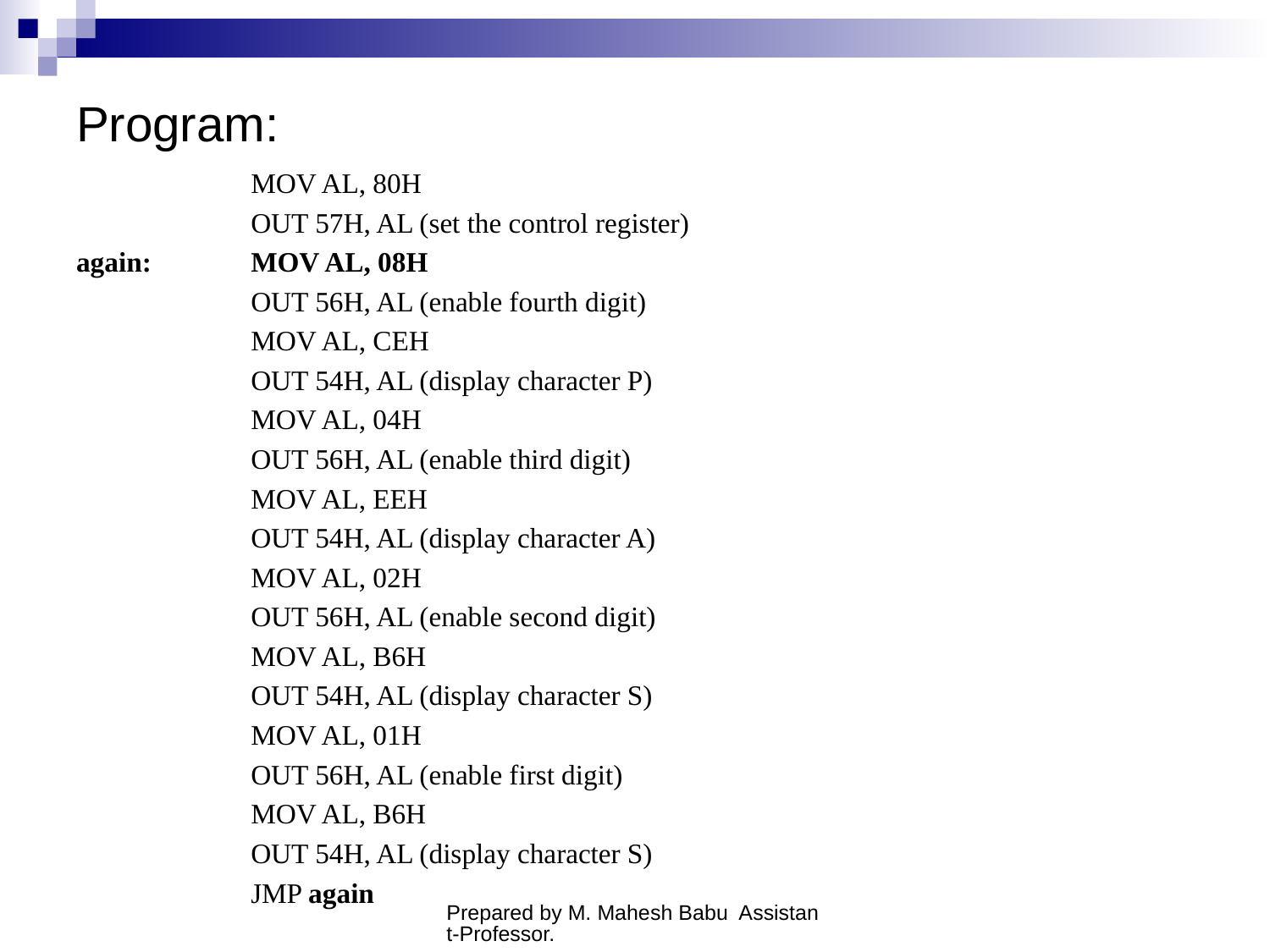

# Program:
		MOV AL, 80H
		OUT 57H, AL (set the control register)
again: 	MOV AL, 08H
		OUT 56H, AL (enable fourth digit)
		MOV AL, CEH
		OUT 54H, AL (display character P)
		MOV AL, 04H
		OUT 56H, AL (enable third digit)
		MOV AL, EEH
		OUT 54H, AL (display character A)
		MOV AL, 02H
		OUT 56H, AL (enable second digit)
		MOV AL, B6H
		OUT 54H, AL (display character S)
		MOV AL, 01H
		OUT 56H, AL (enable first digit)
		MOV AL, B6H
		OUT 54H, AL (display character S)
		JMP again
Prepared by M. Mahesh Babu  Assistant-Professor.